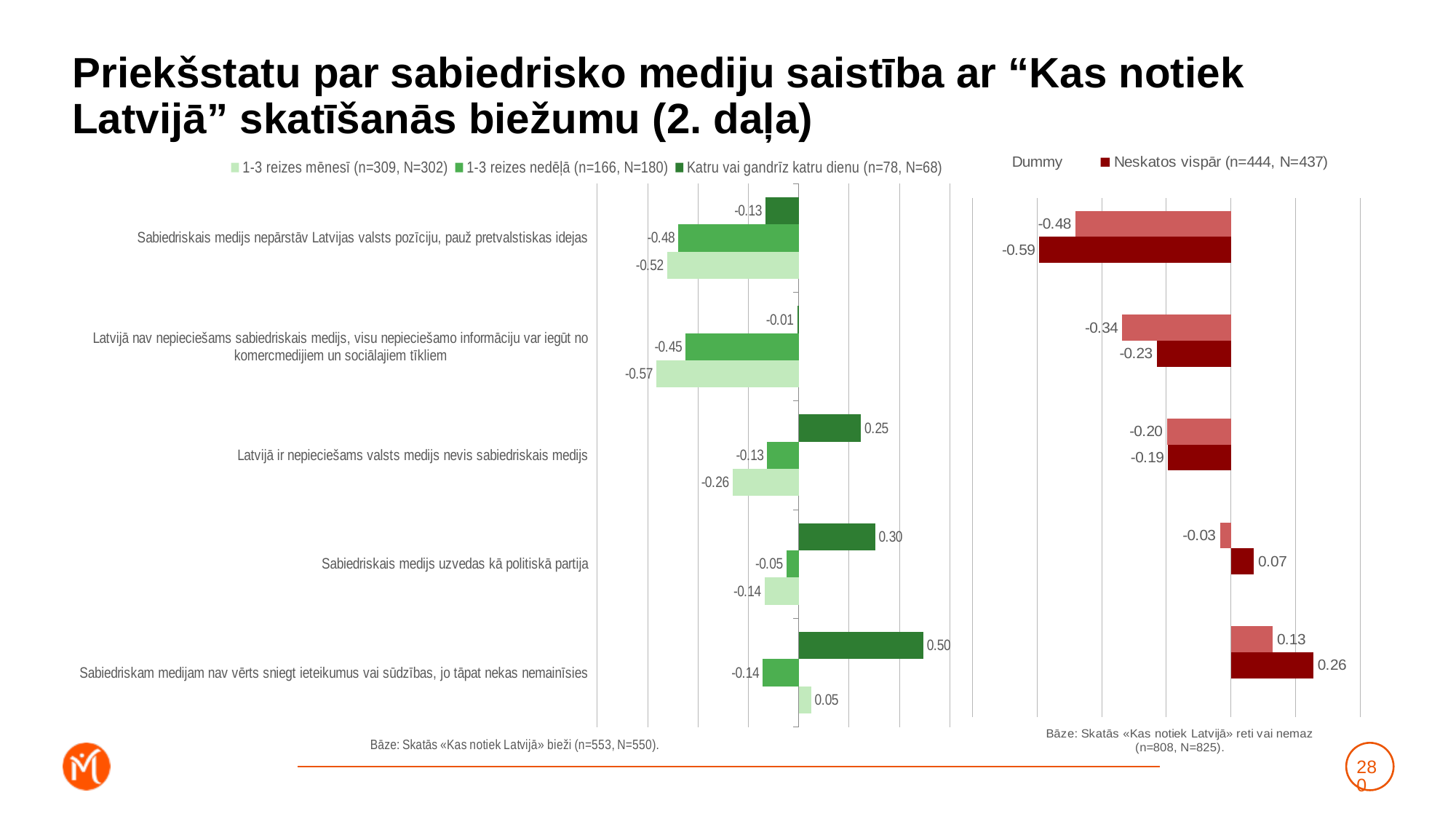

# Priekšstatu par sabiedrisko mediju saistība ar “Kas notiek Latvijā” skatīšanās biežumu (2. daļa)

### Chart

| Category | Katru vai gandrīz katru dienu (n=78, N=68) | 1-3 reizes nedēļā (n=166, N=180) | 1-3 reizes mēnesī (n=309, N=302) |
|---|---|---|---|
| Sabiedriskais medijs nepārstāv Latvijas valsts pozīciju, pauž pretvalstiskas idejas | -0.13162834083985056 | -0.4779686889180497 | -0.5231724024473193 |
| Latvijā nav nepieciešams sabiedriskais medijs, visu nepieciešamo informāciju var iegūt no komercmedijiem un sociālajiem tīkliem | -0.0058793290871163376 | -0.44893413658962666 | -0.5661472304472117 |
| Latvijā ir nepieciešams valsts medijs nevis sabiedriskais medijs | 0.24739569326348088 | -0.1253541870206494 | -0.2629215029824027 |
| Sabiedriskais medijs uzvedas kā politiskā partija | 0.304071599778863 | -0.048555870513364005 | -0.13525153585069627 |
| Sabiedriskam medijam nav vērts sniegt ieteikumus vai sūdzības, jo tāpat nekas nemainīsies | 0.4959859799164256 | -0.14321515713464292 | 0.049228452505373936 |

### Chart

| Category | Retāk (n=364, N=388) | Neskatos vispār (n=444, N=437) | Dummy |
|---|---|---|---|
| Sabiedriskais medijs nepārstāv Latvijas valsts pozīciju, pauž pretvalstiskas idejas | -0.4820290182116459 | -0.5934619244430961 | 0.001 |
| Latvijā nav nepieciešams sabiedriskais medijs, visu nepieciešamo informāciju var iegūt no komercmedijiem un sociālajiem tīkliem | -0.33669397930760714 | -0.23005163824637873 | 0.001 |
| Latvijā ir nepieciešams valsts medijs nevis sabiedriskais medijs | -0.1984903629831786 | -0.1949533300829901 | 0.001 |
| Sabiedriskais medijs uzvedas kā politiskā partija | -0.03377913948990762 | 0.07142797640217093 | 0.001 |
| Sabiedriskam medijam nav vērts sniegt ieteikumus vai sūdzības, jo tāpat nekas nemainīsies | 0.12959578975698677 | 0.2555355912330539 | 0.001 |
280